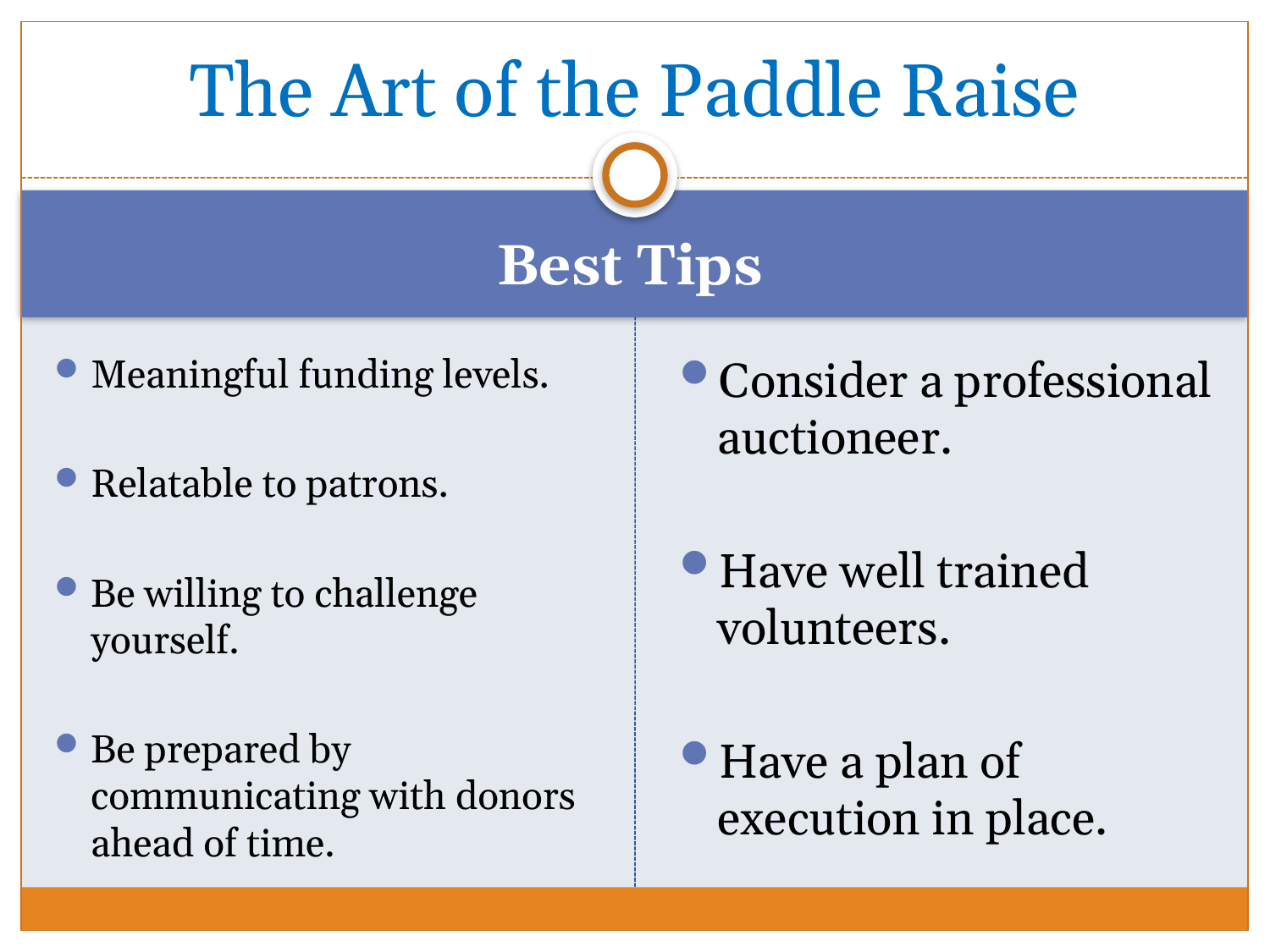

# The Art of the Paddle Raise
Best Tips
Meaningful funding levels.

Relatable to patrons.

Be willing to challenge yourself.

Be prepared by communicating with donors ahead of time.

Consider a professional auctioneer.

Have well trained volunteers.

Have a plan of execution in place.